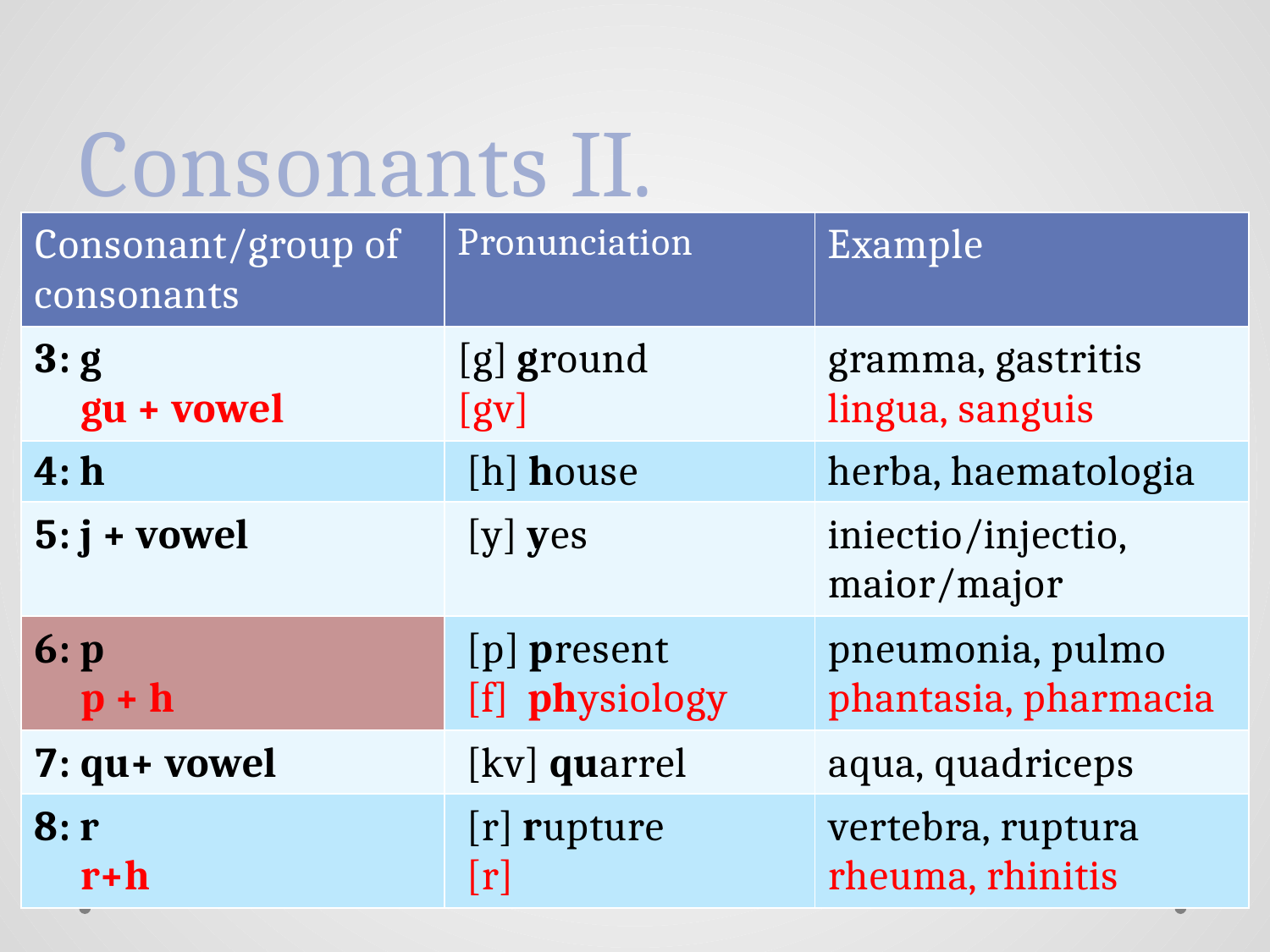

# Consonants II.
| Consonant/group of consonants | Pronunciation | Example |
| --- | --- | --- |
| 3: g gu + vowel | [g] ground [gv] | gramma, gastritis lingua, sanguis |
| 4: h | [h] house | herba, haematologia |
| --- | --- | --- |
| 5: j + vowel | [y] yes | iniectio/injectio, maior/major |
| 6: p p + h | [p] present [f] physiology | pneumonia, pulmo phantasia, pharmacia |
| 7: qu+ vowel | [kv] quarrel | aqua, quadriceps |
| 8: r r+h | [r] rupture [r] | vertebra, ruptura rheuma, rhinitis |